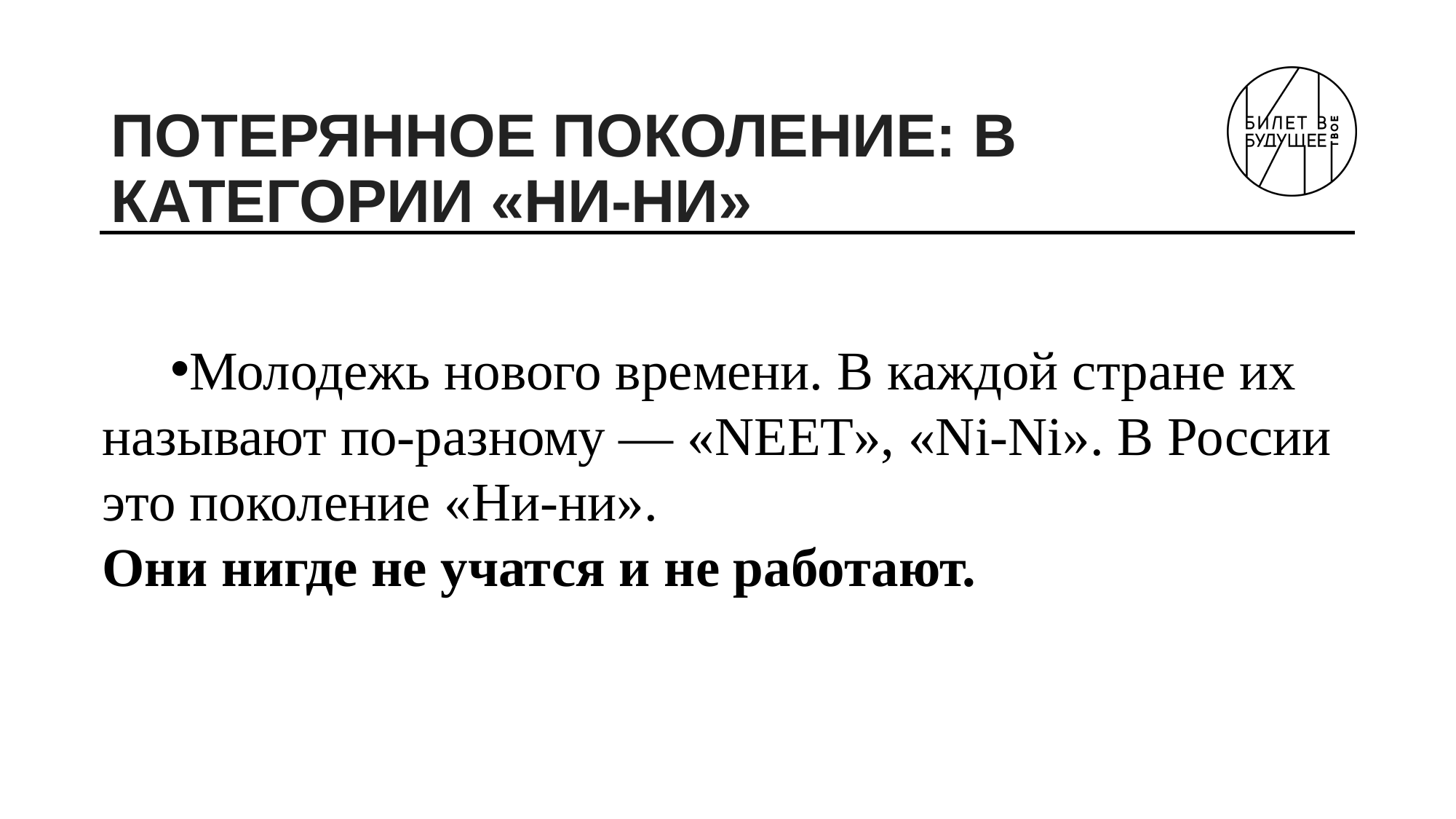

# ПОТЕРЯННОЕ ПОКОЛЕНИЕ: В КАТЕГОРИИ «НИ-НИ»
Молодежь нового времени. В каждой стране их называют по-разному — «NEET», «Ni-Ni». В России это поколение «Ни-ни».
Они нигде не учатся и не работают.